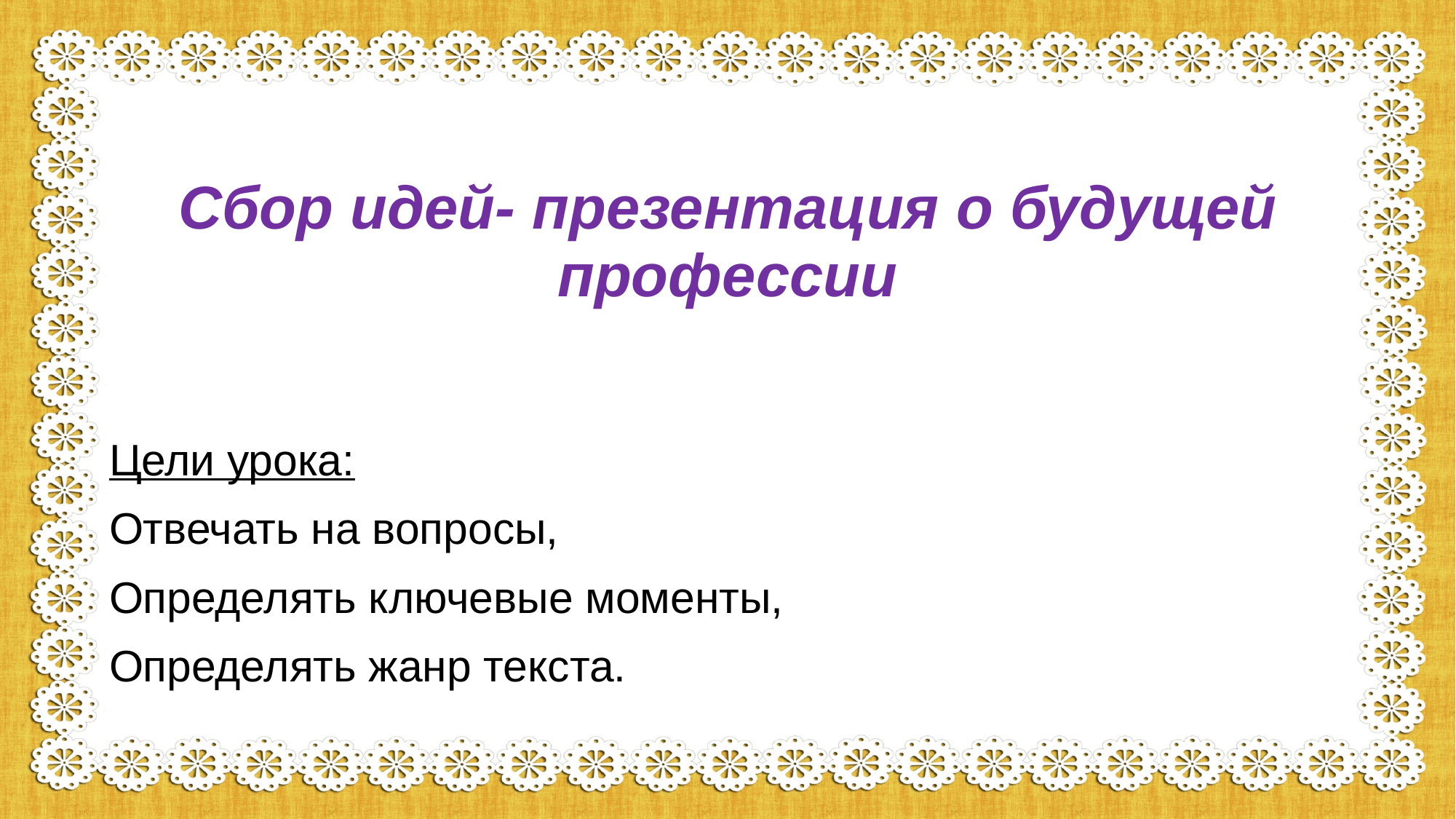

# Сбор идей- презентация о будущей профессии
Цели урока:
Отвечать на вопросы,
Определять ключевые моменты,
Определять жанр текста.